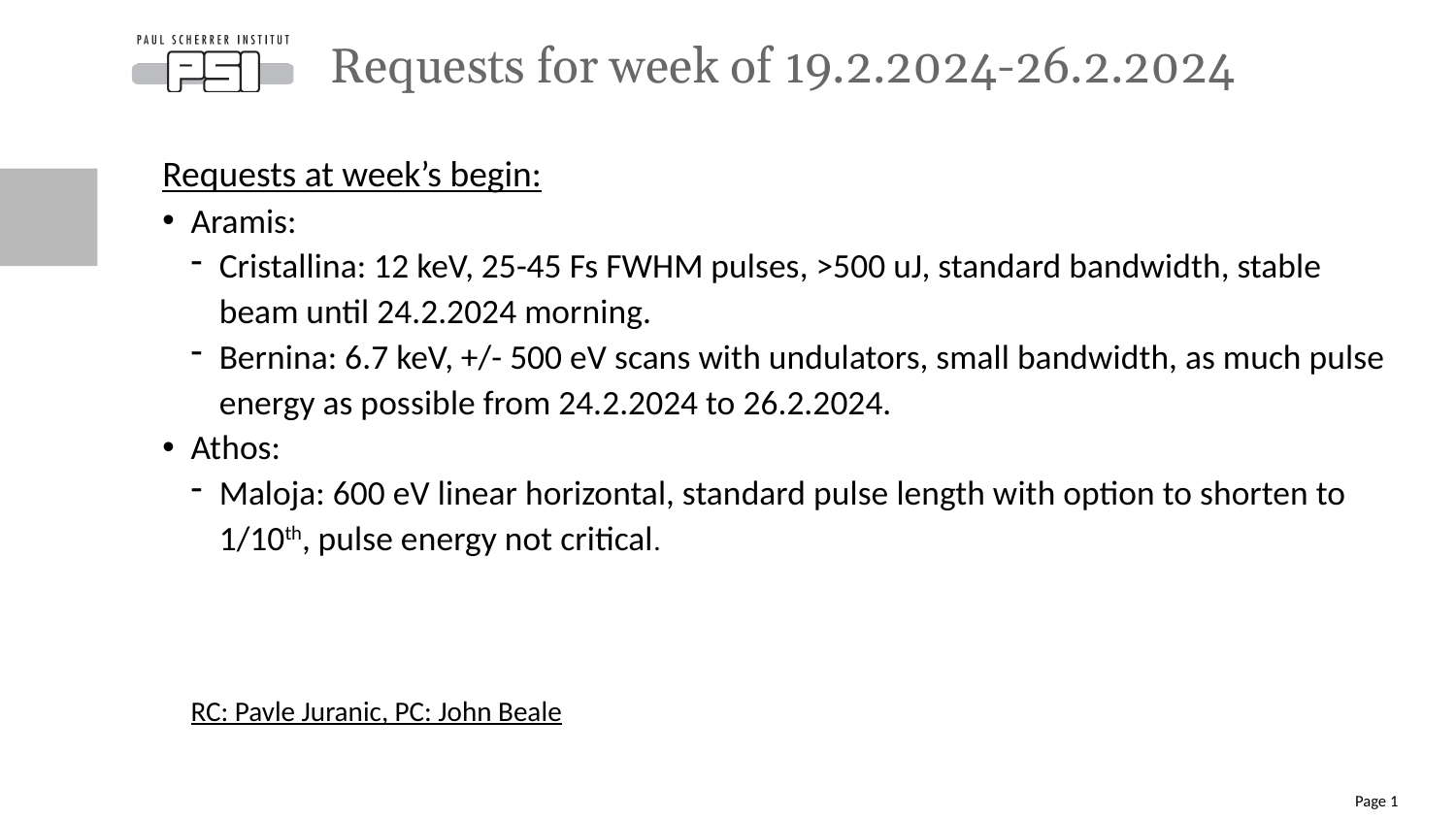

# Requests for week of 19.2.2024-26.2.2024
Requests at week’s begin:
Aramis:
Cristallina: 12 keV, 25-45 Fs FWHM pulses, >500 uJ, standard bandwidth, stable beam until 24.2.2024 morning.
Bernina: 6.7 keV, +/- 500 eV scans with undulators, small bandwidth, as much pulse energy as possible from 24.2.2024 to 26.2.2024.
Athos:
Maloja: 600 eV linear horizontal, standard pulse length with option to shorten to 1/10th, pulse energy not critical.

RC: Pavle Juranic, PC: John Beale

Page 1